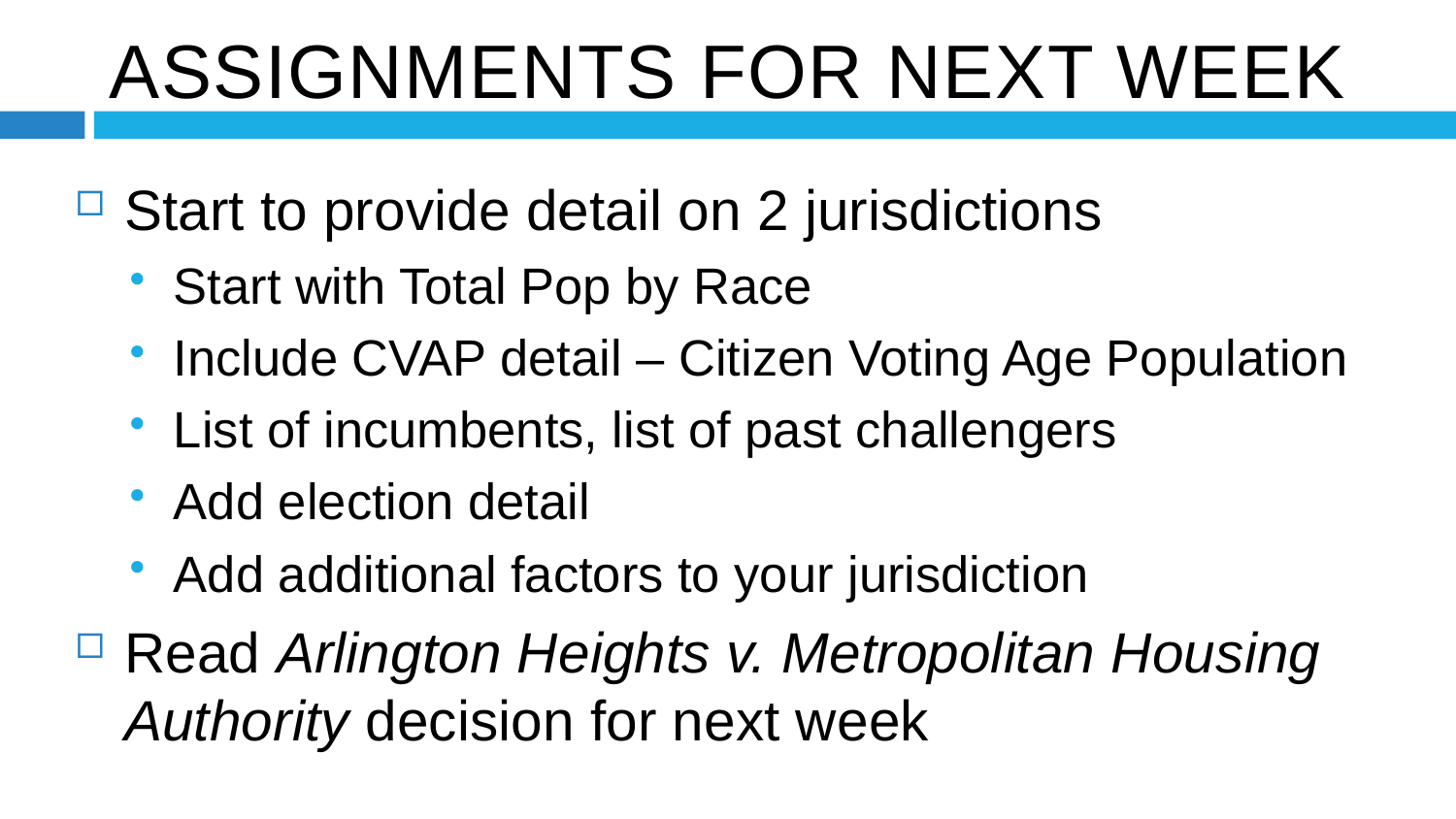

Assignments for next week

Start to provide detail on 2 jurisdictions
Start with Total Pop by Race
Include CVAP detail – Citizen Voting Age Population
List of incumbents, list of past challengers
Add election detail
Add additional factors to your jurisdiction
Read Arlington Heights v. Metropolitan Housing Authority decision for next week